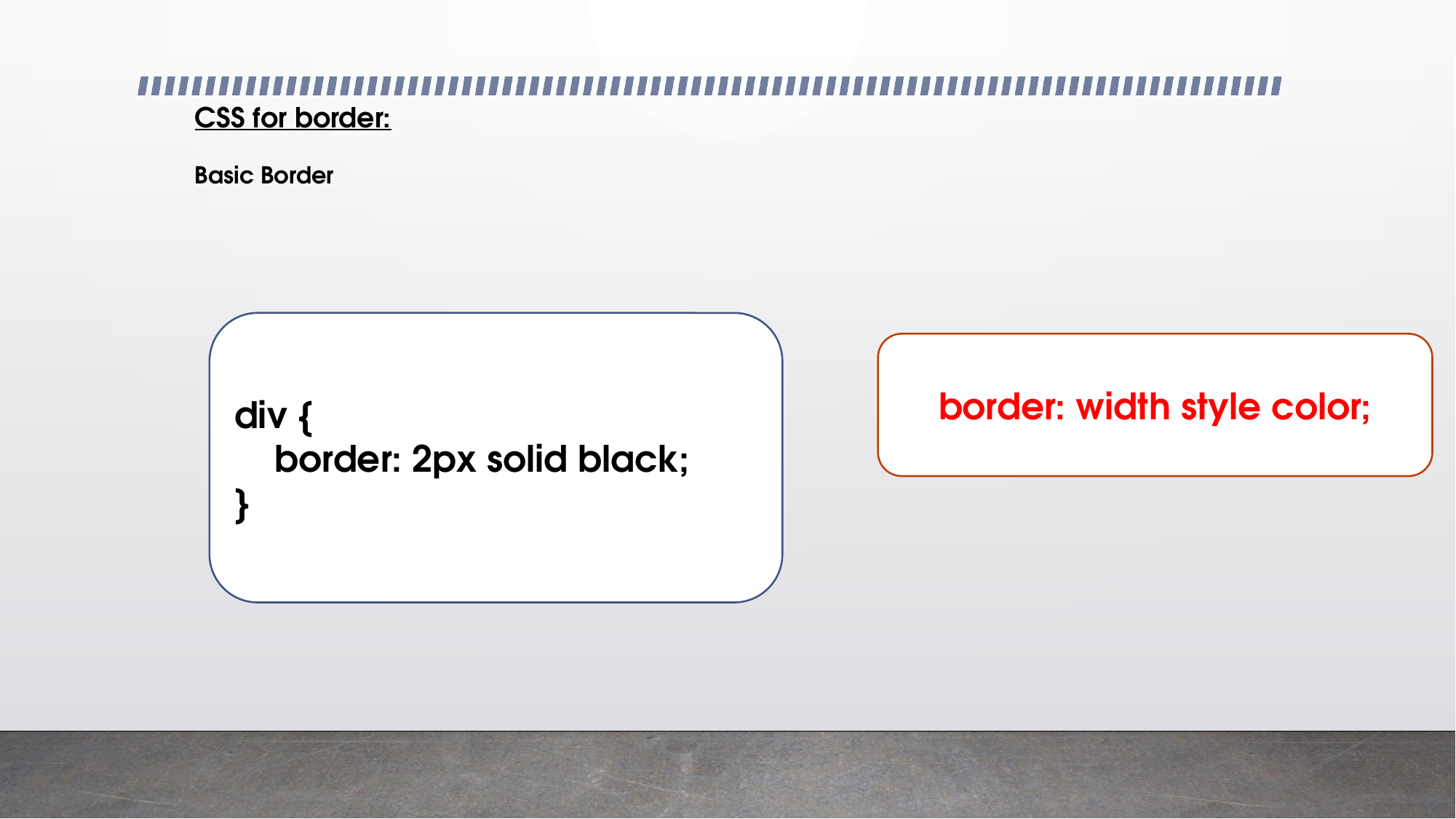

# CSS for border: Basic Border
div {
    border: 2px solid black;
}
border: width style color;